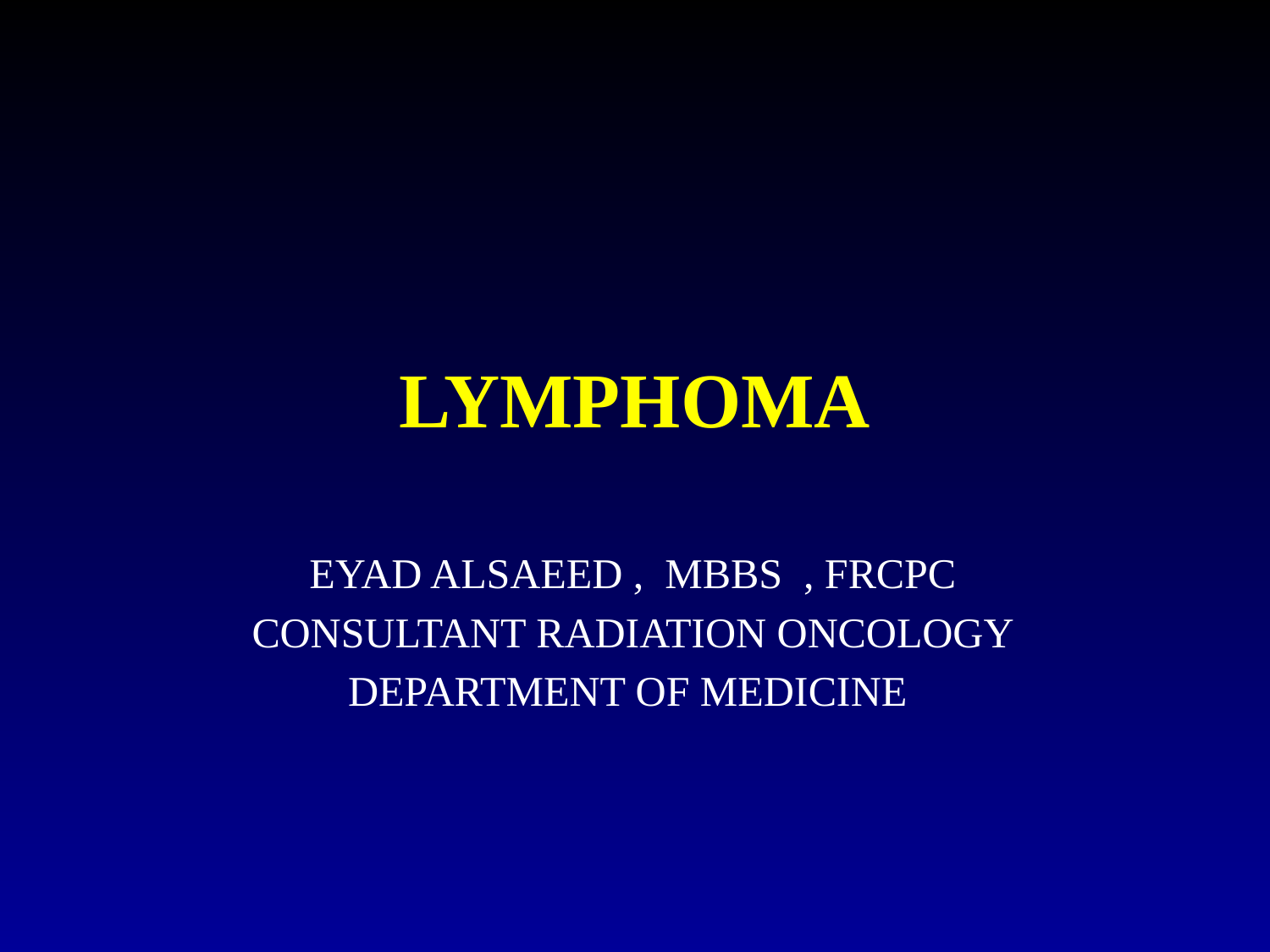

# LYMPHOMA
EYAD ALSAEED ,  MBBS  , FRCPC
CONSULTANT RADIATION ONCOLOGY
DEPARTMENT OF MEDICINE